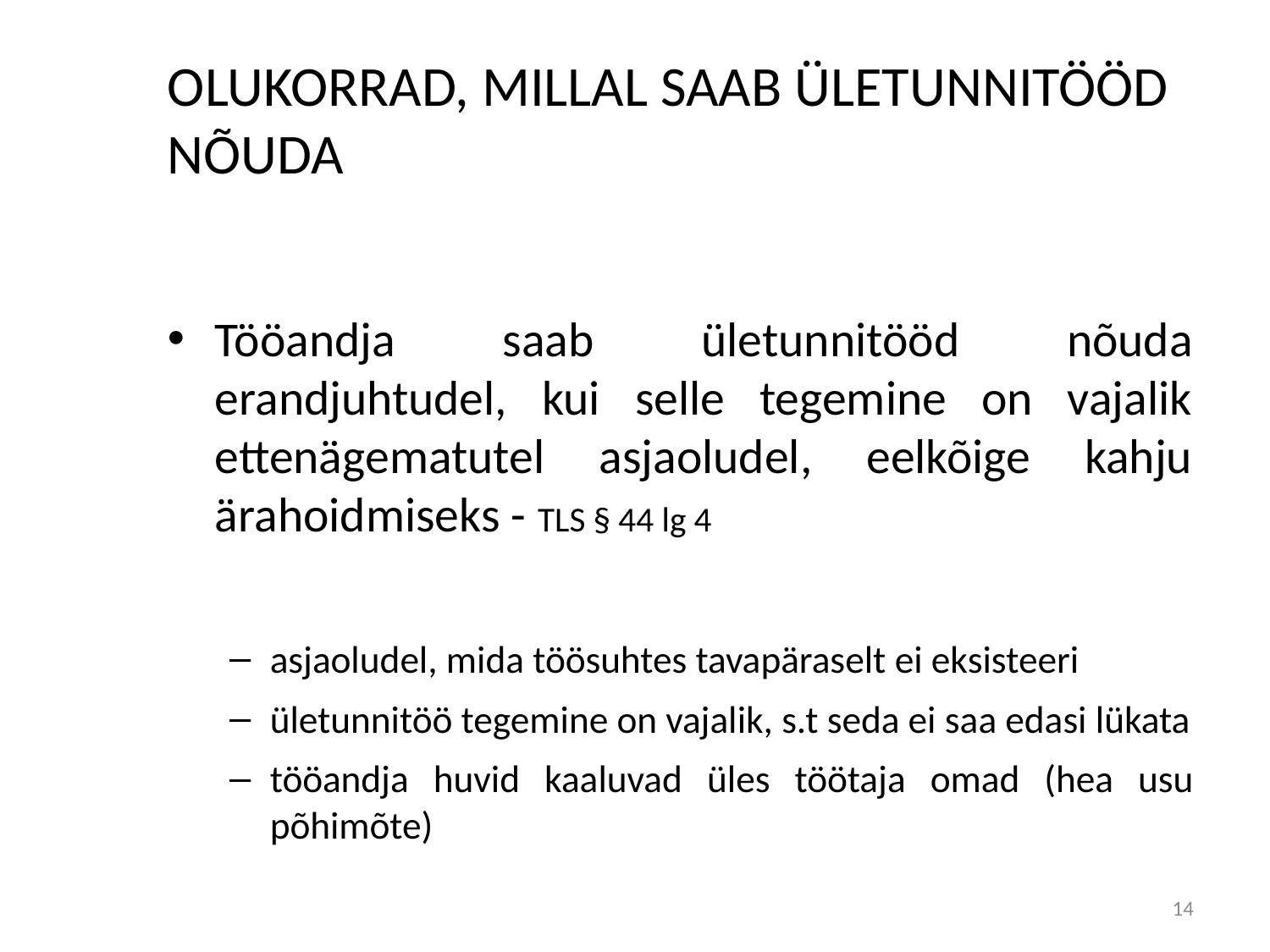

# OLUKORRAD, MILLAL SAAB ÜLETUNNITÖÖD NÕUDA

Tööandja saab ületunnitööd nõuda erandjuhtudel, kui selle tegemine on vajalik ettenägematutel asjaoludel, eelkõige kahju ärahoidmiseks - TLS § 44 lg 4

asjaoludel, mida töösuhtes tavapäraselt ei eksisteeri
ületunnitöö tegemine on vajalik, s.t seda ei saa edasi lükata
tööandja huvid kaaluvad üles töötaja omad (hea usu põhimõte)

14